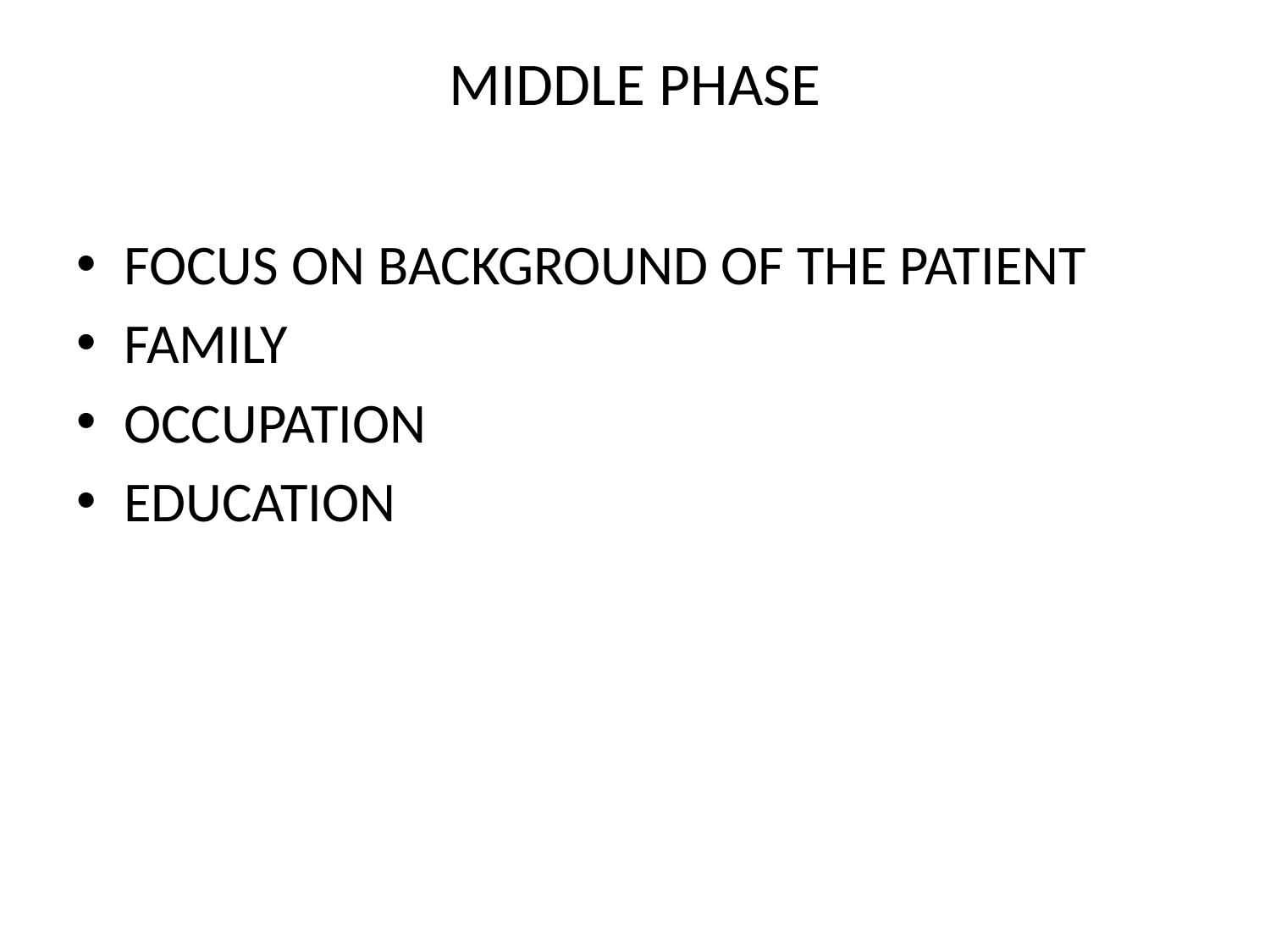

# MIDDLE PHASE
FOCUS ON BACKGROUND OF THE PATIENT
FAMILY
OCCUPATION
EDUCATION